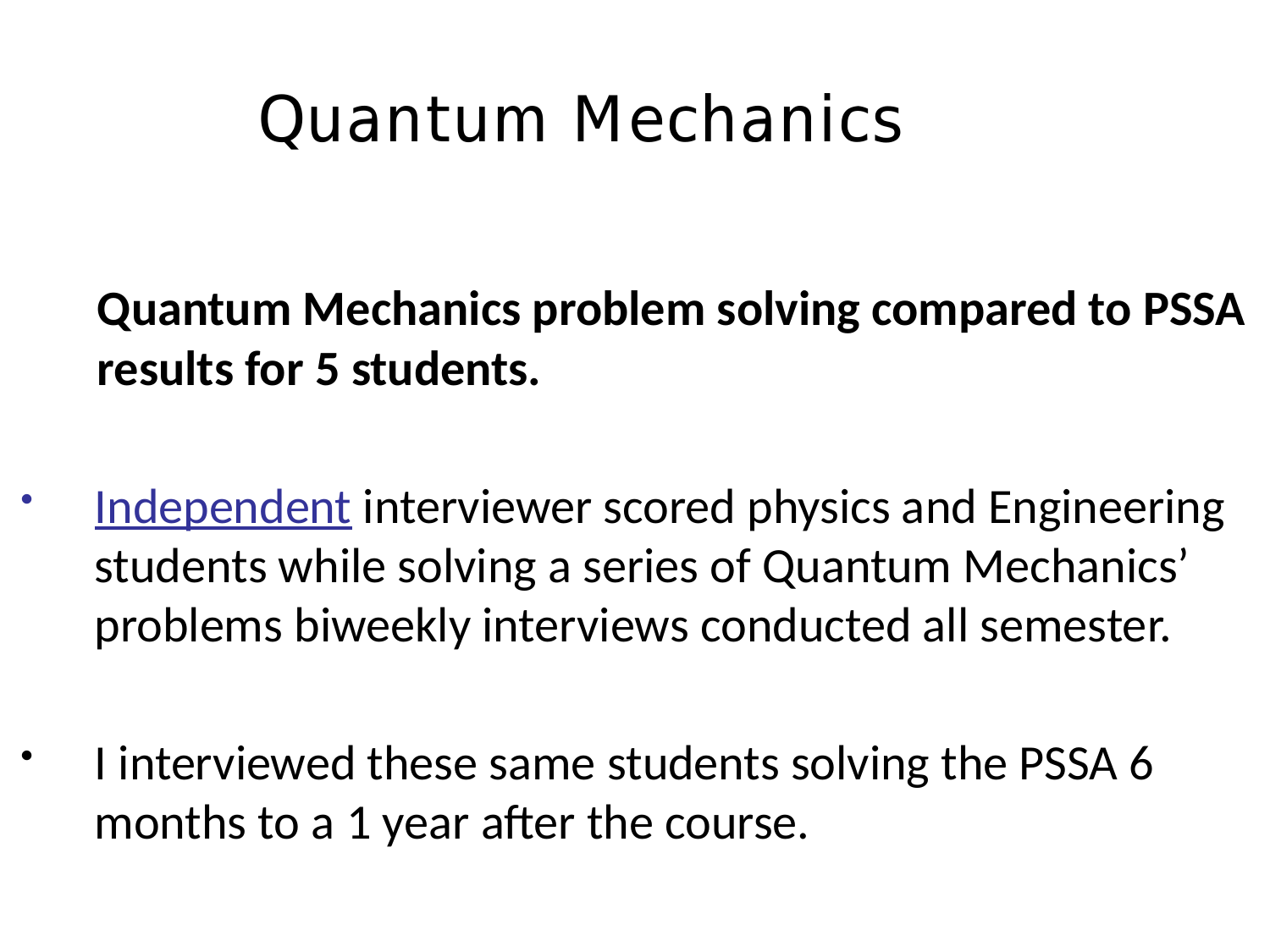

Quantum Mechanics

	Quantum Mechanics problem solving compared to PSSA results for 5 students.

Independent interviewer scored physics and Engineering students while solving a series of Quantum Mechanics’ problems biweekly interviews conducted all semester.

I interviewed these same students solving the PSSA 6 months to a 1 year after the course.